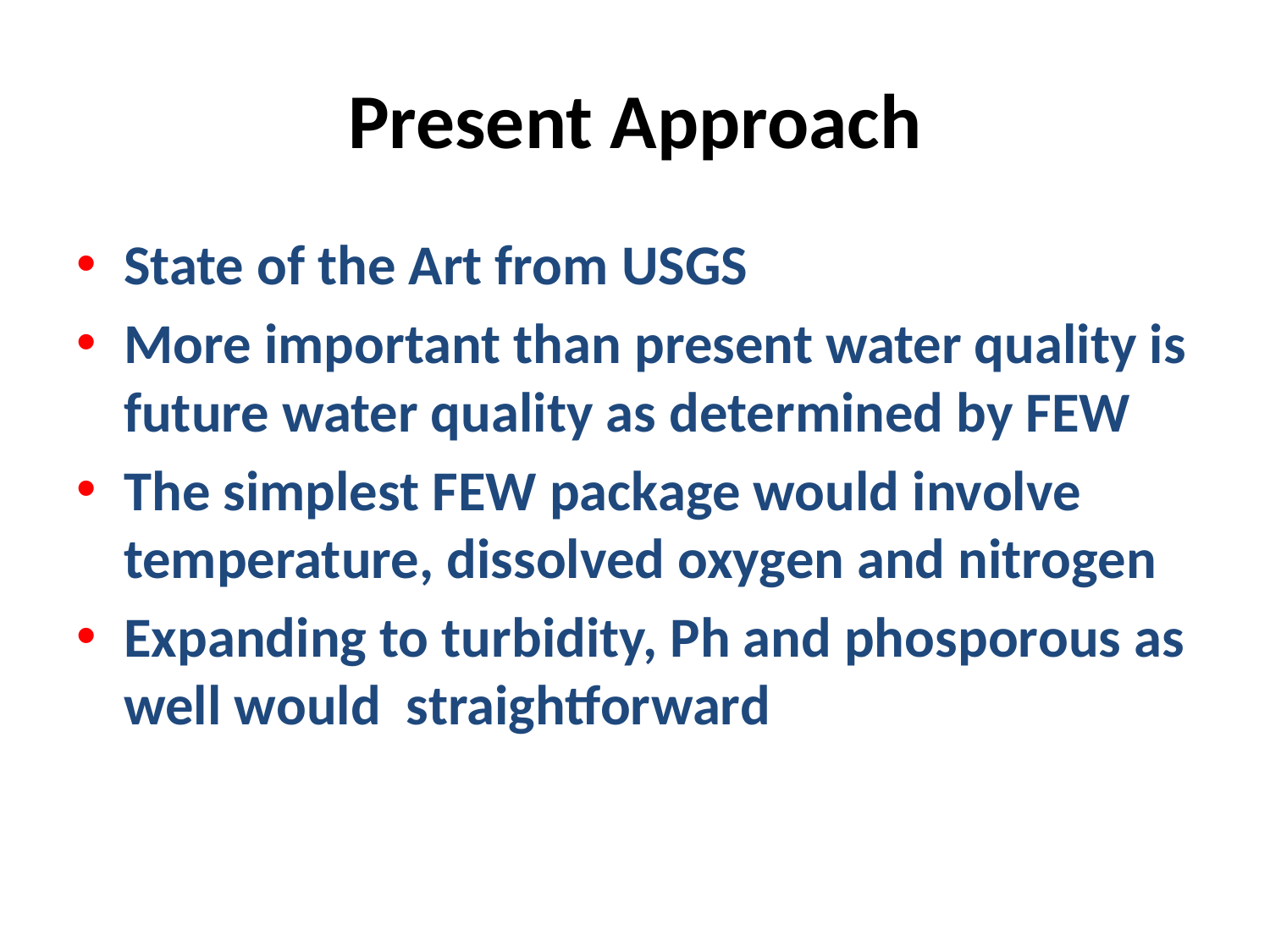

# Present Approach
State of the Art from USGS
More important than present water quality is future water quality as determined by FEW
The simplest FEW package would involve  temperature, dissolved oxygen and nitrogen
Expanding to turbidity, Ph and phosporous as well would  straightforward